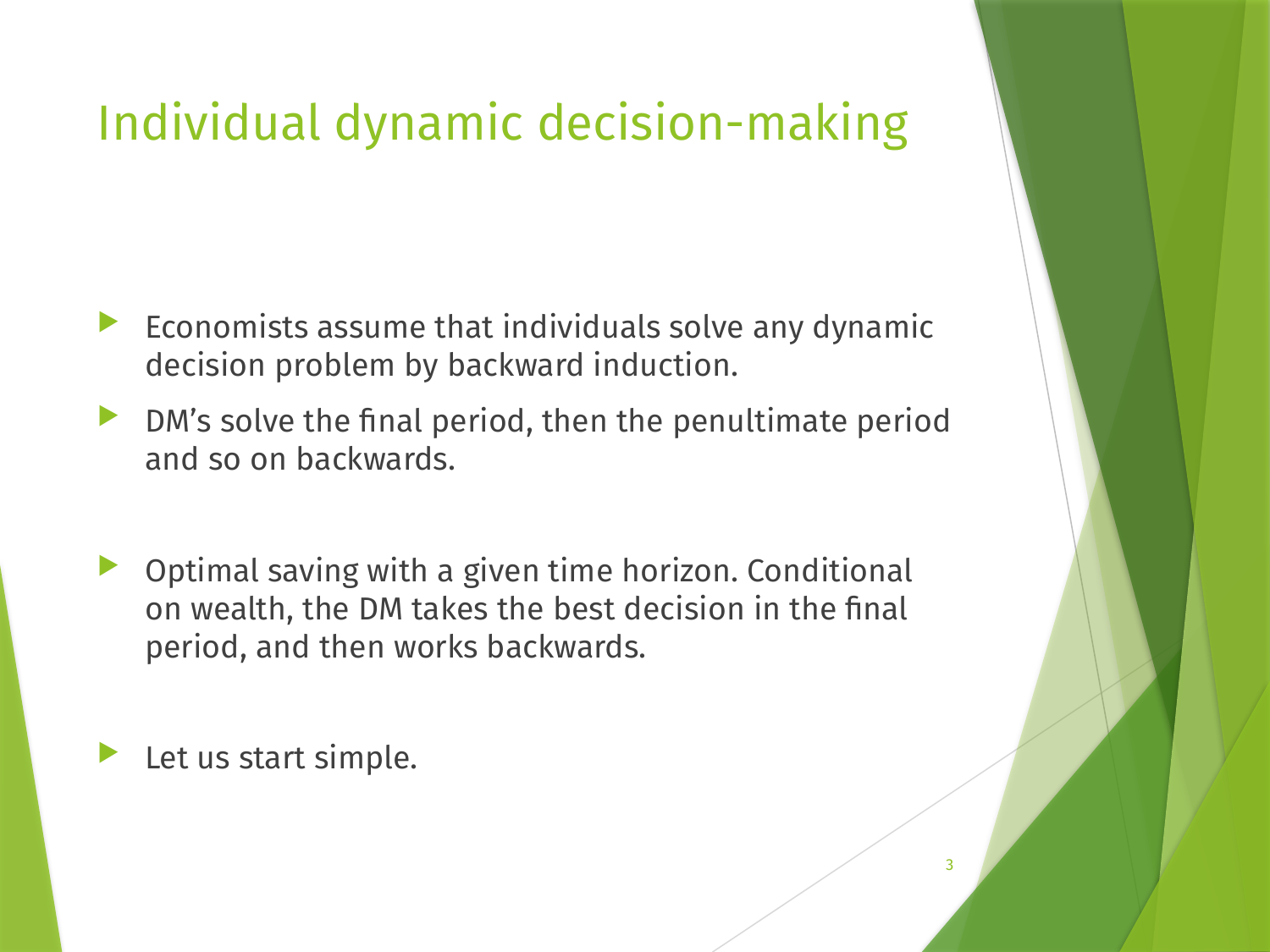

# Individual dynamic decision-making
Economists assume that individuals solve any dynamic decision problem by backward induction.
DM’s solve the final period, then the penultimate period and so on backwards.

Optimal saving with a given time horizon. Conditional on wealth, the DM takes the best decision in the final period, and then works backwards.

Let us start simple.
3